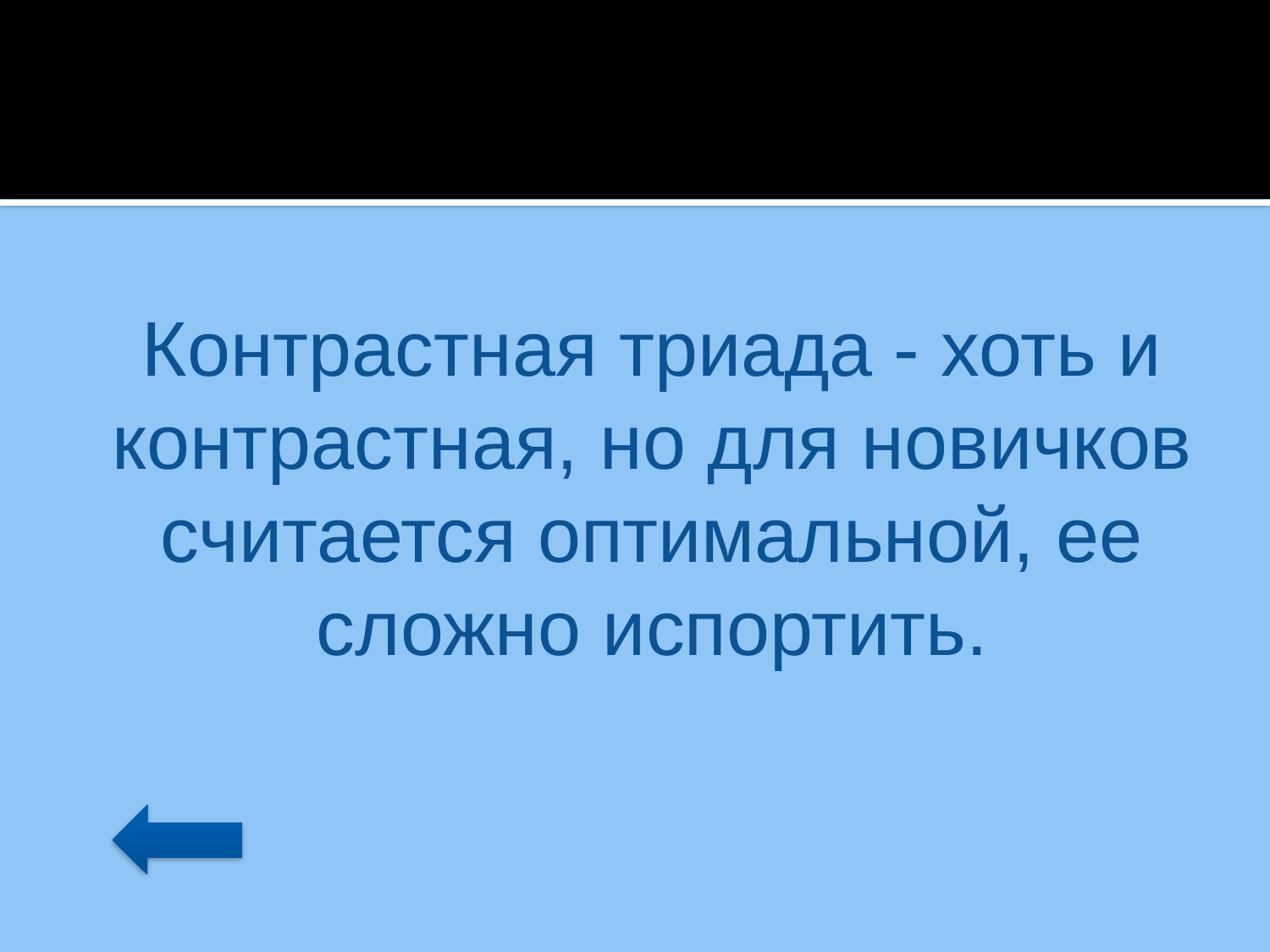

Контрастная триада - хоть и контрастная, но для новичков считается оптимальной, ее сложно испортить.